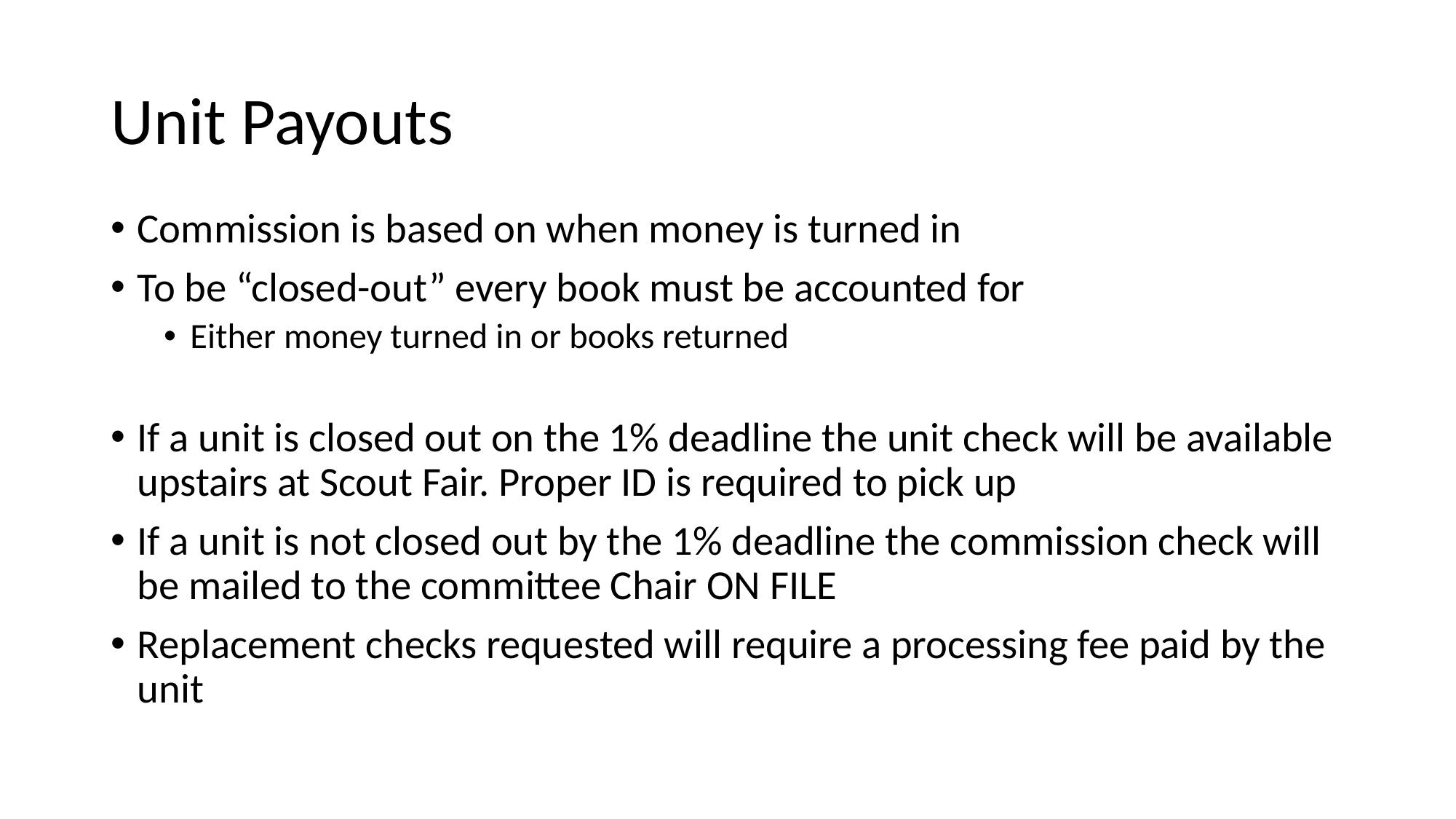

# Unit Payouts
Commission is based on when money is turned in
To be “closed-out” every book must be accounted for
Either money turned in or books returned

If a unit is closed out on the 1% deadline the unit check will be available upstairs at Scout Fair. Proper ID is required to pick up
If a unit is not closed out by the 1% deadline the commission check will be mailed to the committee Chair ON FILE
Replacement checks requested will require a processing fee paid by the unit